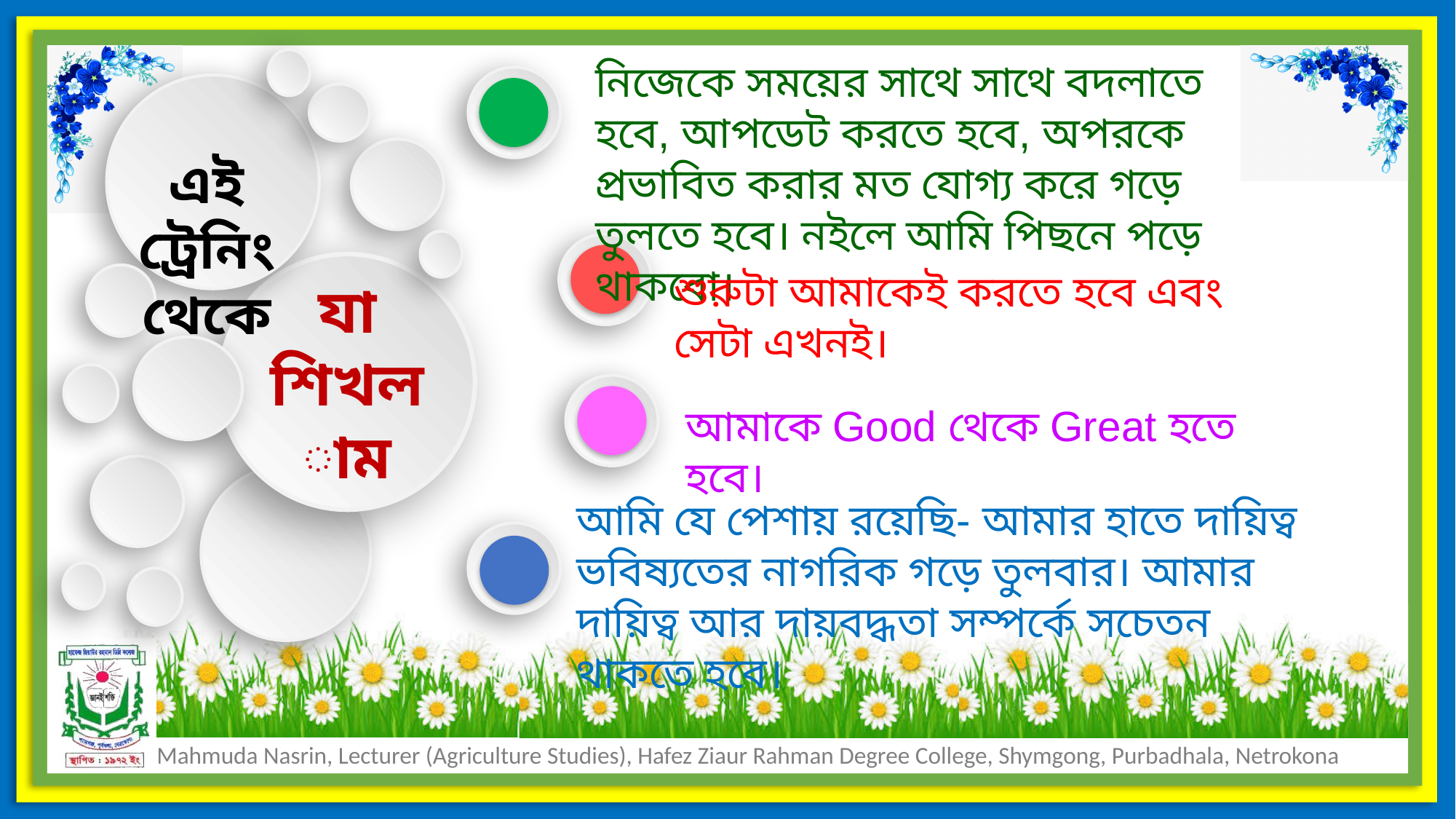

নিজেকে সময়ের সাথে সাথে বদলাতে হবে, আপডেট করতে হবে, অপরকে প্রভাবিত করার মত যোগ্য করে গড়ে তুলতে হবে। নইলে আমি পিছনে পড়ে থাকবো।

এই ট্রেনিং থেকে

যা শিখলাম
শুরুটা আমাকেই করতে হবে এবং সেটা এখনই।

আমাকে Good থেকে Great হতে হবে।

আমি যে পেশায় রয়েছি- আমার হাতে দায়িত্ব ভবিষ্যতের নাগরিক গড়ে তুলবার। আমার দায়িত্ব আর দায়বদ্ধতা সম্পর্কে সচেতন থাকতে হবে।